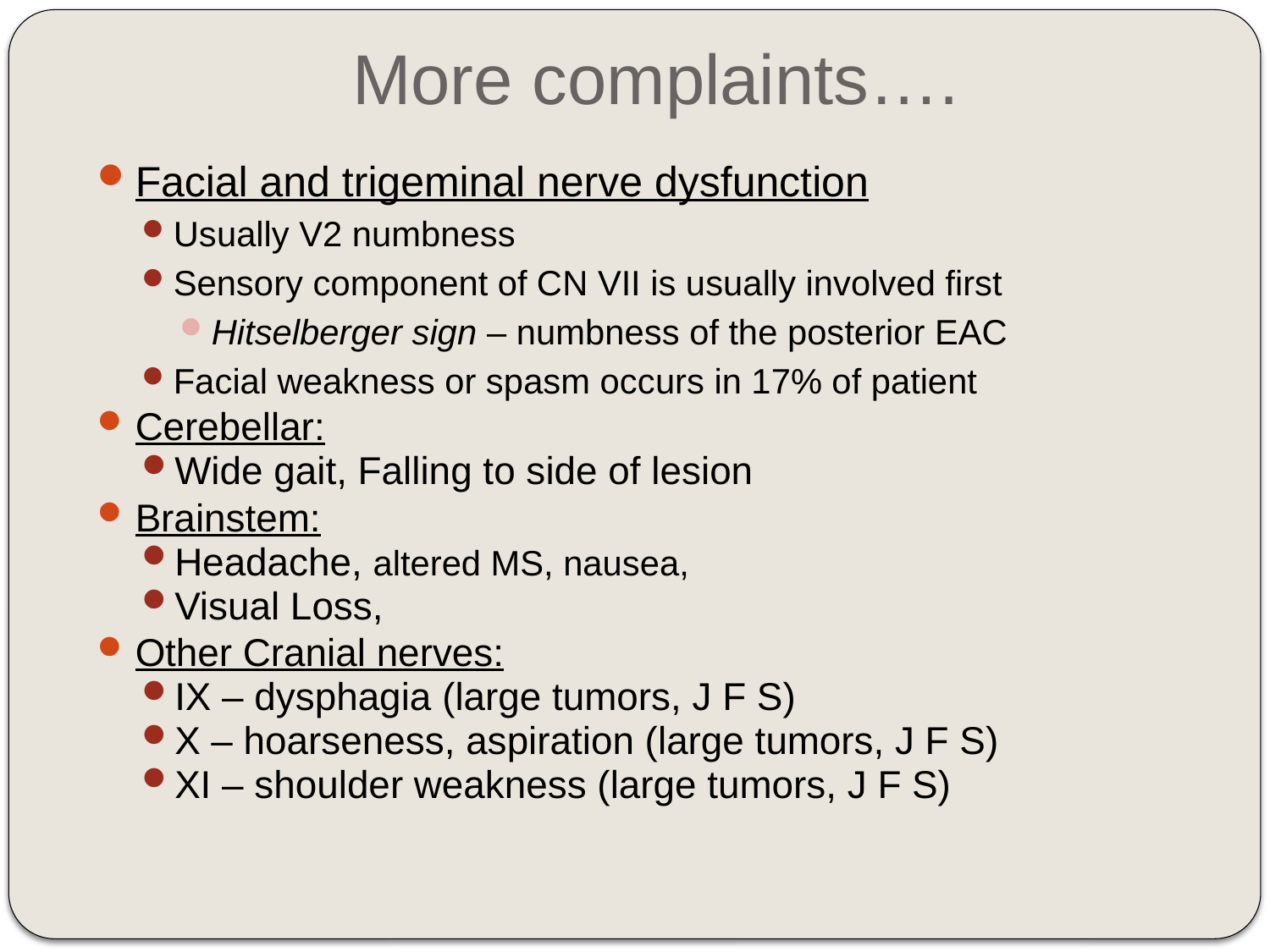

# More complaints….
Facial and trigeminal nerve dysfunction
Usually V2 numbness
Sensory component of CN VII is usually involved first
Hitselberger sign – numbness of the posterior EAC
Facial weakness or spasm occurs in 17% of patient
Cerebellar:
Wide gait, Falling to side of lesion
Brainstem:
Headache, altered MS, nausea,
Visual Loss,
Other Cranial nerves:
IX – dysphagia (large tumors, J F S)
X – hoarseness, aspiration (large tumors, J F S)
XI – shoulder weakness (large tumors, J F S)